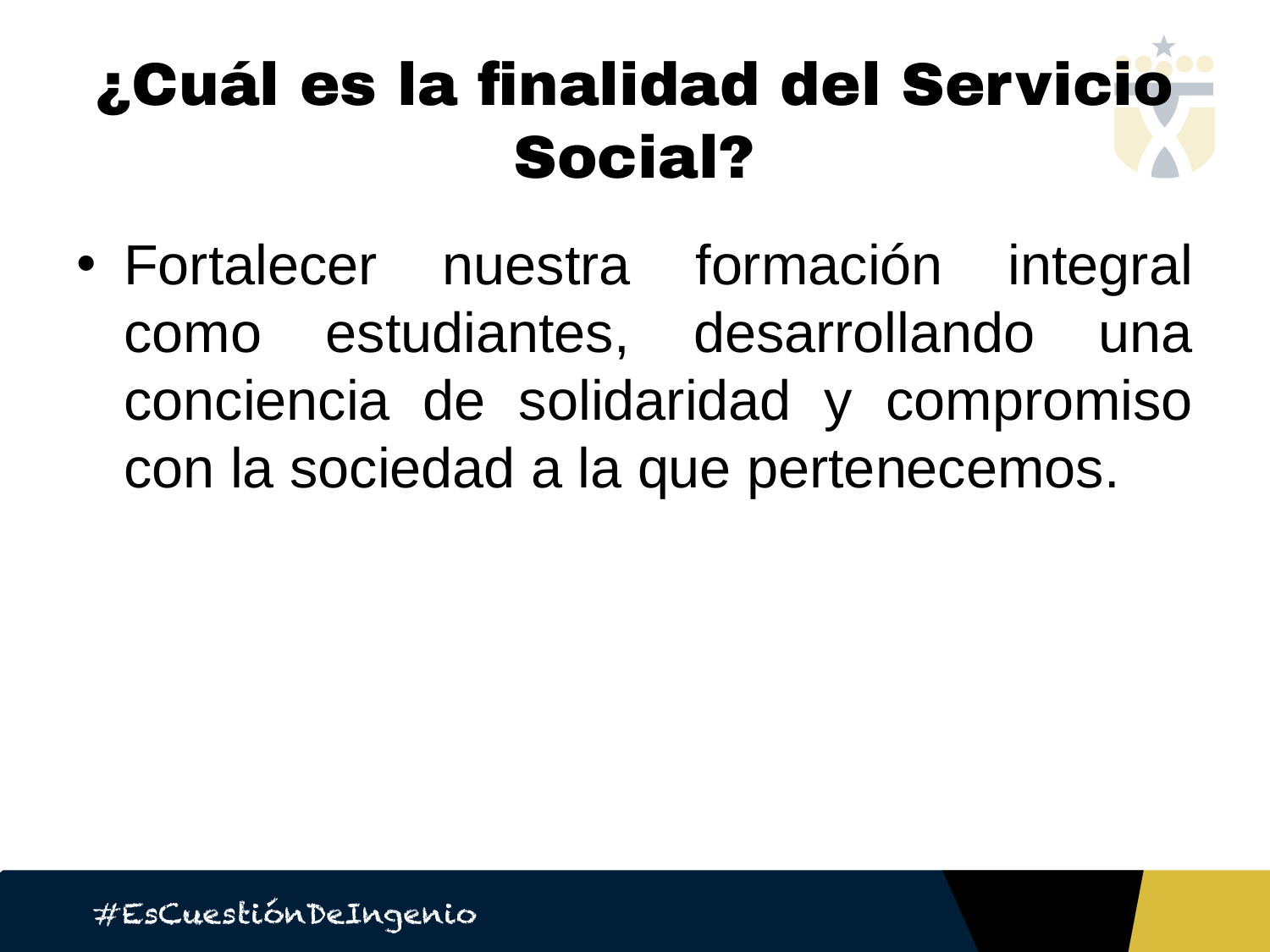

# ¿Cuál es la finalidad del Servicio Social?
Fortalecer nuestra formación integral como estudiantes, desarrollando una conciencia de solidaridad y compromiso con la sociedad a la que pertenecemos.